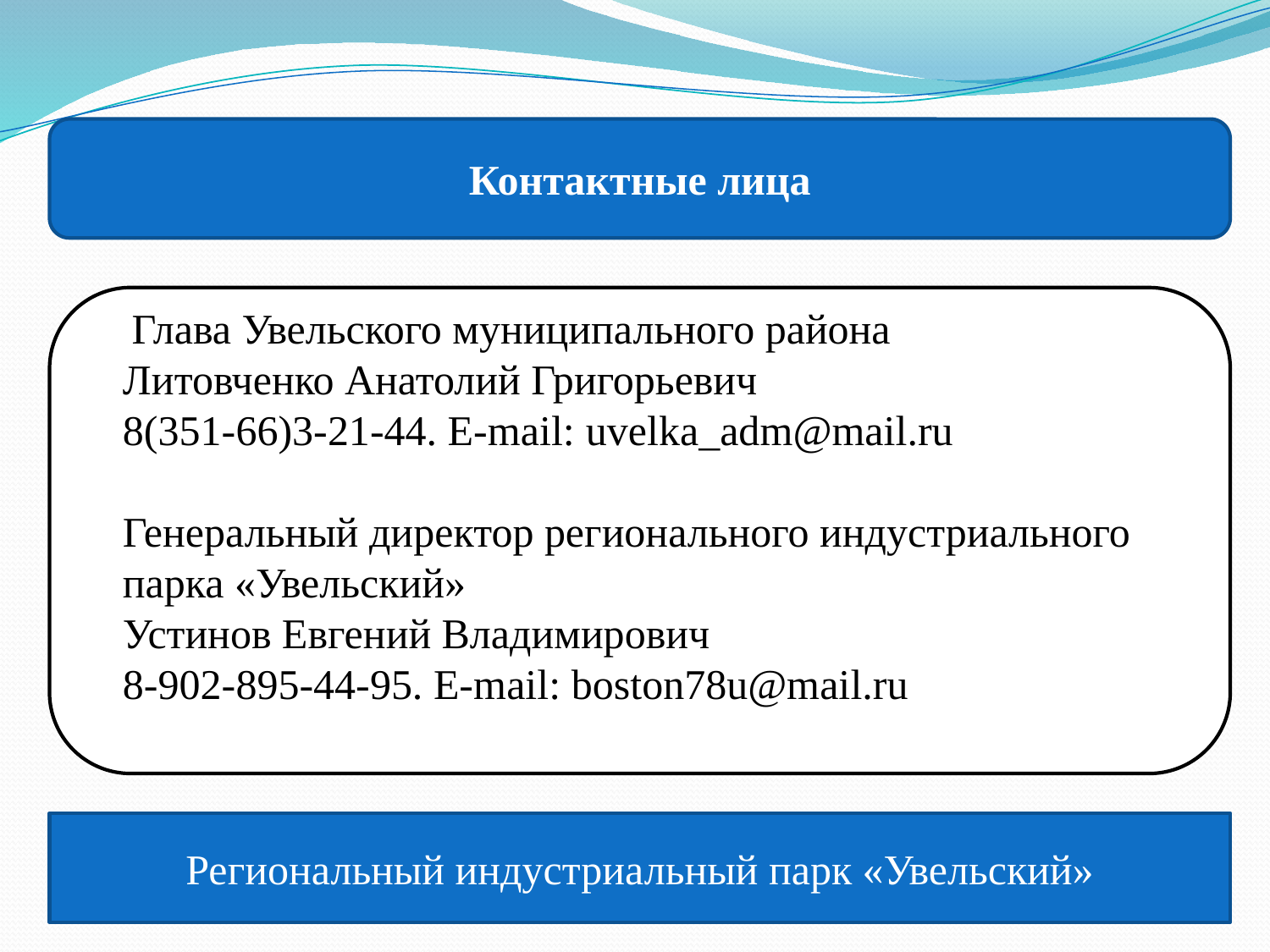

Контактные лица
 Глава Увельского муниципального района
Литовченко Анатолий Григорьевич
8(351-66)3-21-44. E-mail: uvelka_adm@mail.ru

Генеральный директор регионального индустриального парка «Увельский»
Устинов Евгений Владимирович
8-902-895-44-95. E-mail: boston78u@mail.ru

Региональный индустриальный парк «Увельский»